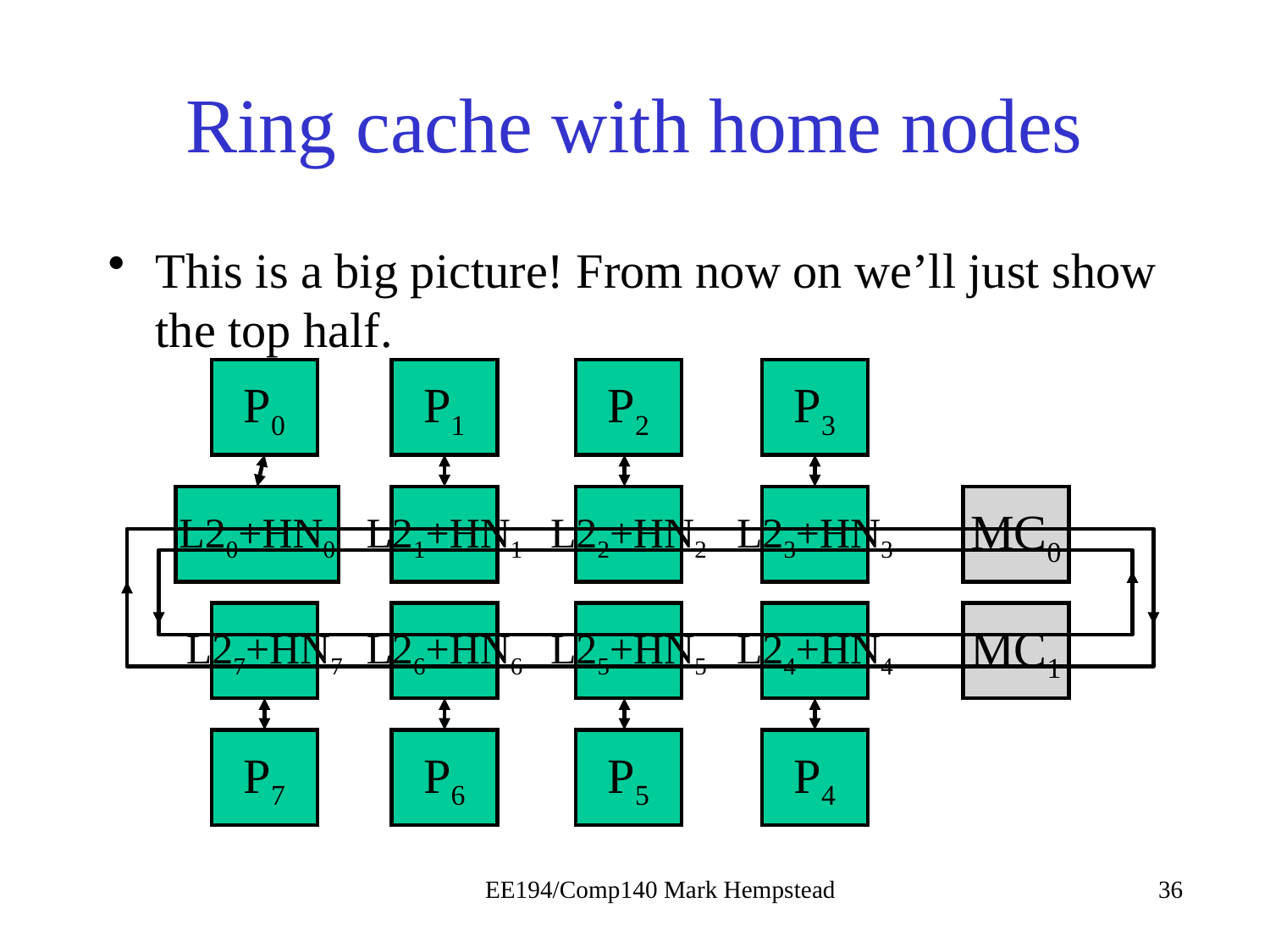

# Ring cache with home nodes
This is a big picture! From now on we’ll just show the top half.
P0
P1
P2
P3
L20+HN0
L21+HN1
L22+HN2
L23+HN3
MC0

L27+HN7
L26+HN6
L25+HN5
L24+HN4
MC1
P7
P6
P5
P4
EE194/Comp140 Mark Hempstead